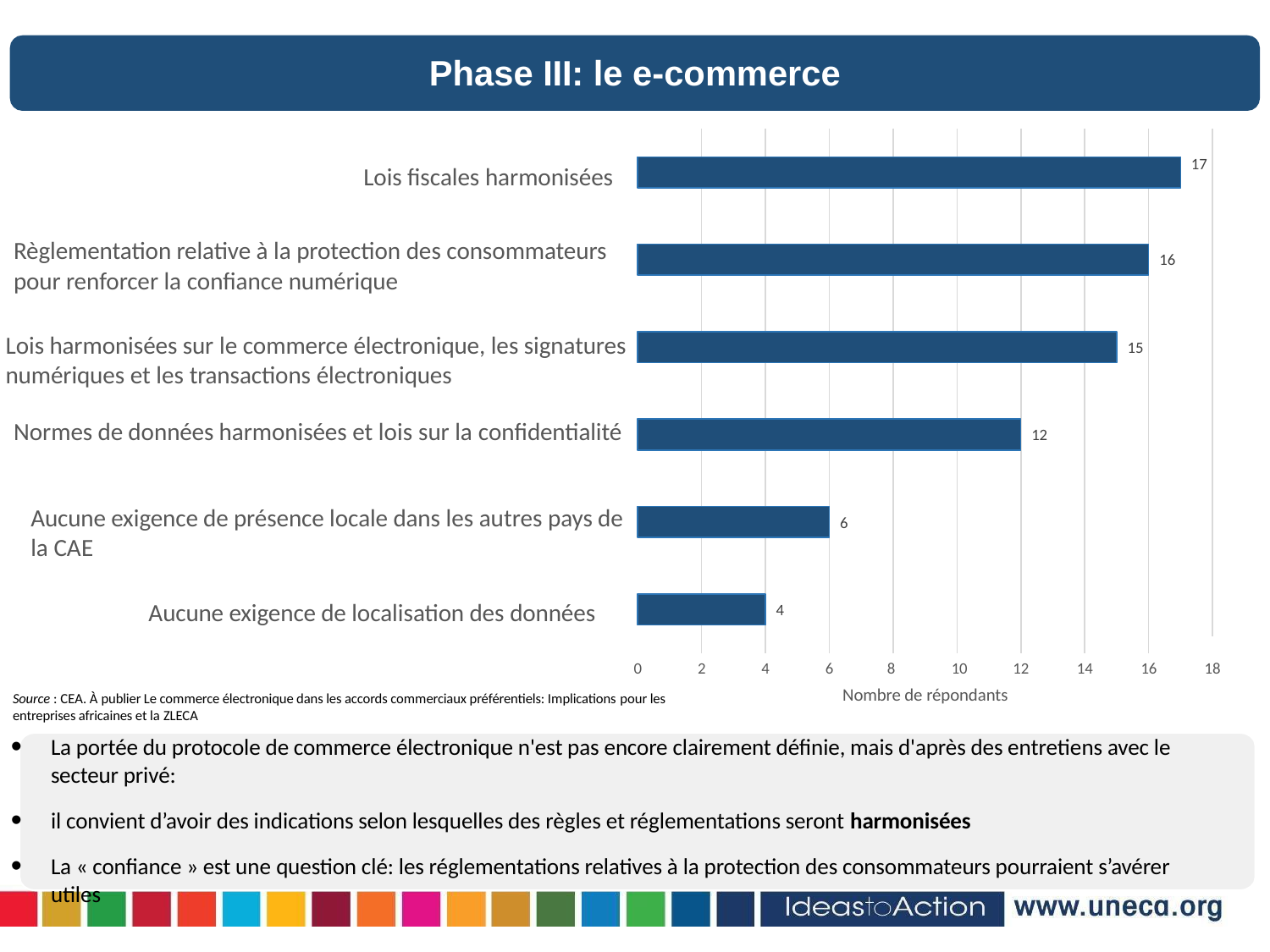

# Phase III: le e-commerce

17

Lois fiscales harmonisées

Règlementation relative à la protection des consommateurs  pour renforcer la confiance numérique

16

Lois harmonisées sur le commerce électronique, les signatures  numériques et les transactions électroniques

15

Normes de données harmonisées et lois sur la confidentialité

12

Aucune exigence de présence locale dans les autres pays de  la CAE

6

Aucune exigence de localisation des données
4

8	10
Nombre de répondants
0
2
4
6
12
14
16
18
Source : CEA. À publier Le commerce électronique dans les accords commerciaux préférentiels: Implications pour les  entreprises africaines et la ZLECA
La portée du protocole de commerce électronique n'est pas encore clairement définie, mais d'après des entretiens avec le  secteur privé:
il convient d’avoir des indications selon lesquelles des règles et réglementations seront harmonisées
La « confiance » est une question clé: les réglementations relatives à la protection des consommateurs pourraient s’avérer utiles